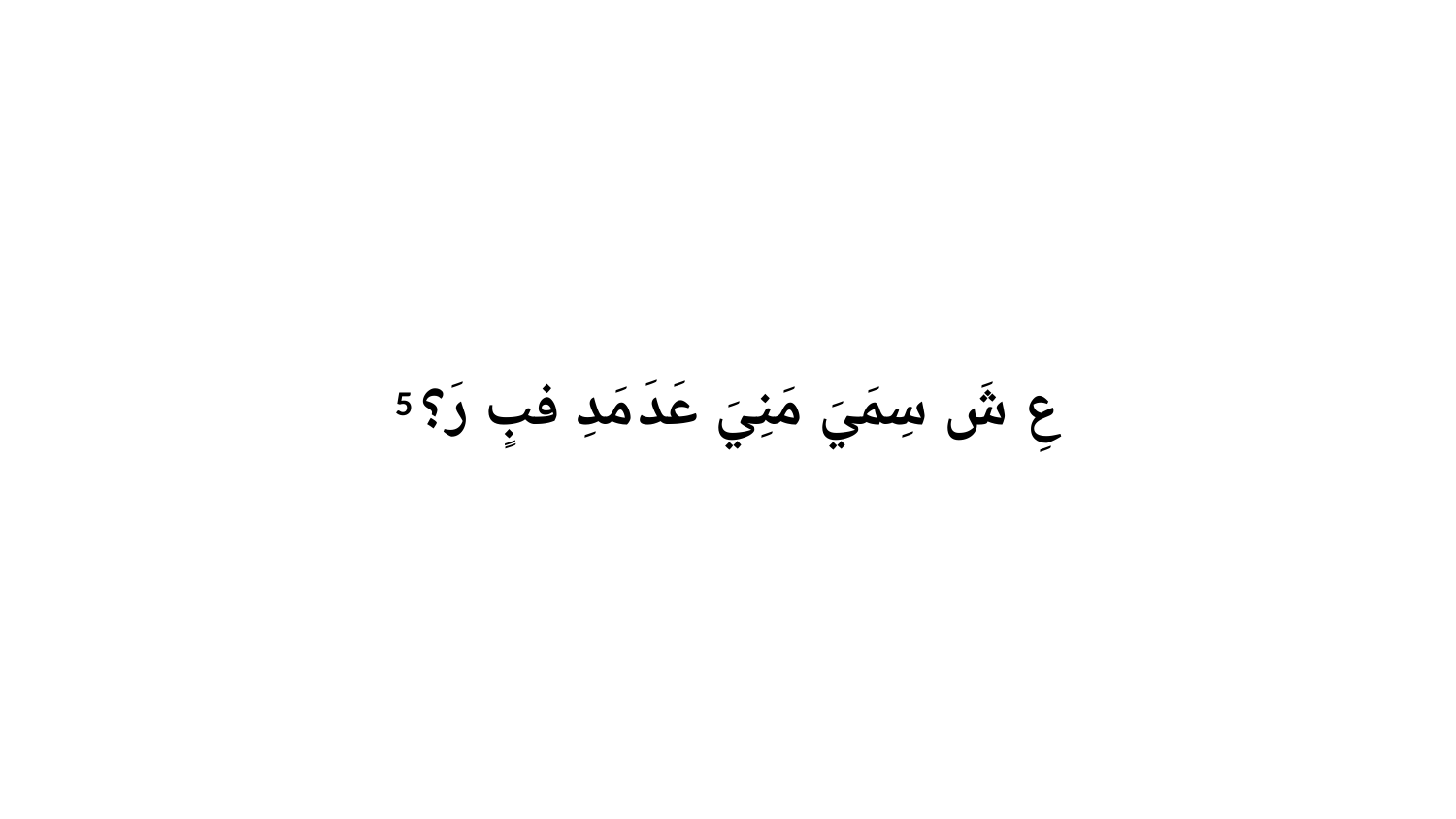

5 عِ شَ سِمَيَ مَنِيَ عَدَ مَدِ فبٍ رَ؟